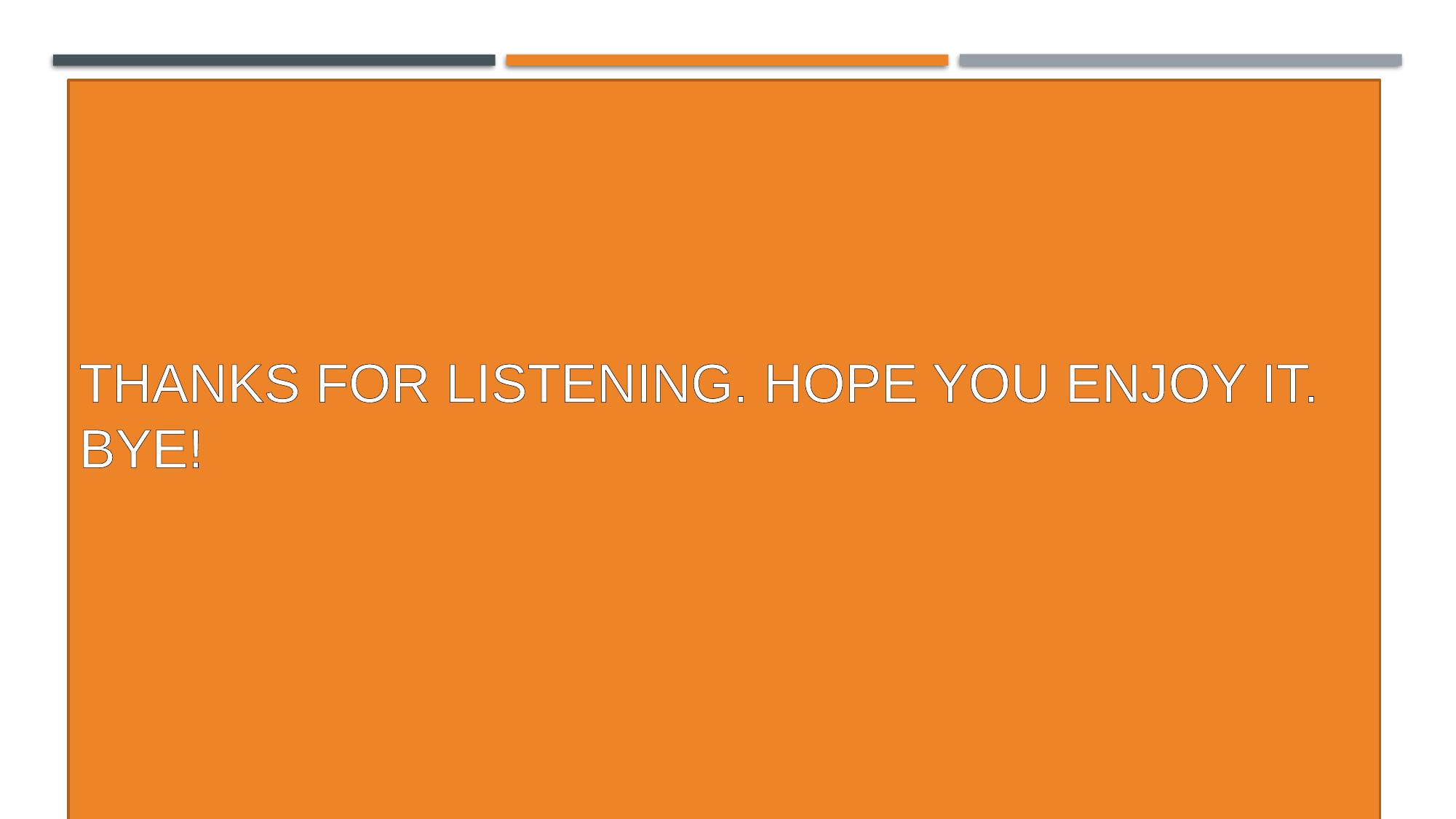

THANKS FOR LISTENING. HOPE YOU ENJOY IT. BYE!